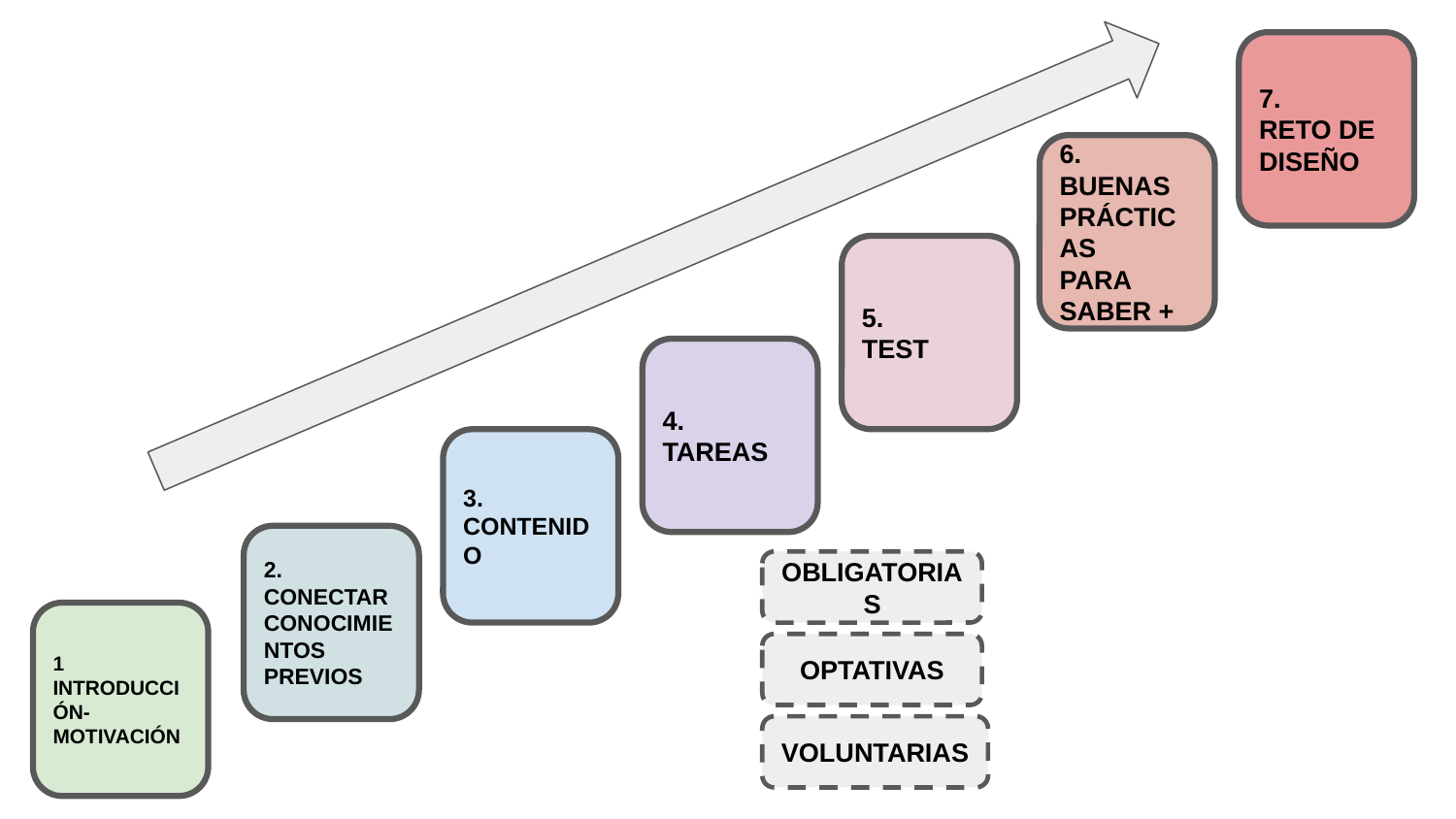

7.
RETO DE DISEÑO
6.
BUENAS PRÁCTICAS
PARA SABER +

5.
TEST
4.
TAREAS
3.
CONTENIDO
2.
CONECTAR CONOCIMIENTOS PREVIOS
OBLIGATORIAS
1
INTRODUCCIÓN-
MOTIVACIÓN
OPTATIVAS
VOLUNTARIAS